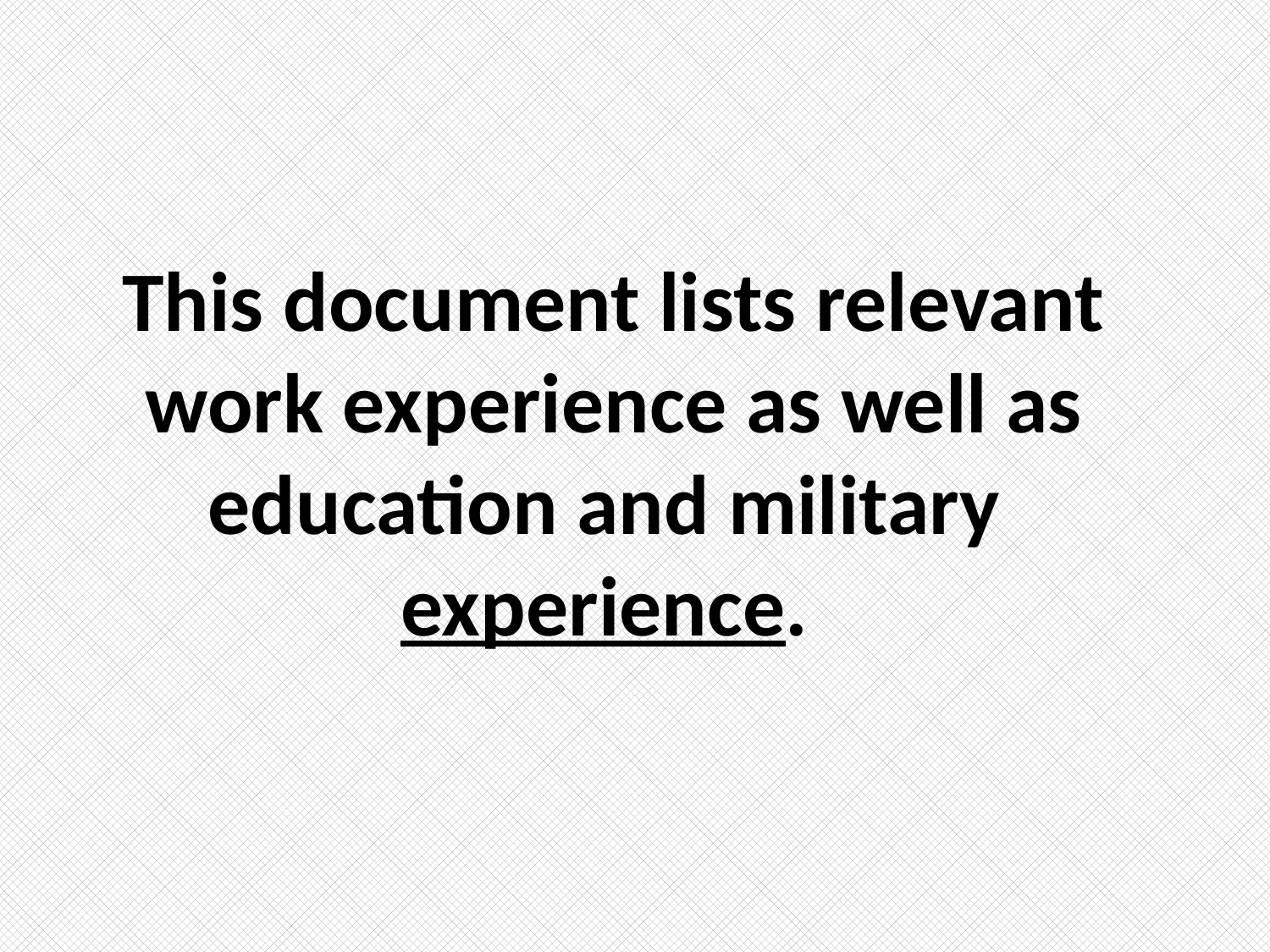

# This document lists relevant work experience as well as education and military experience.